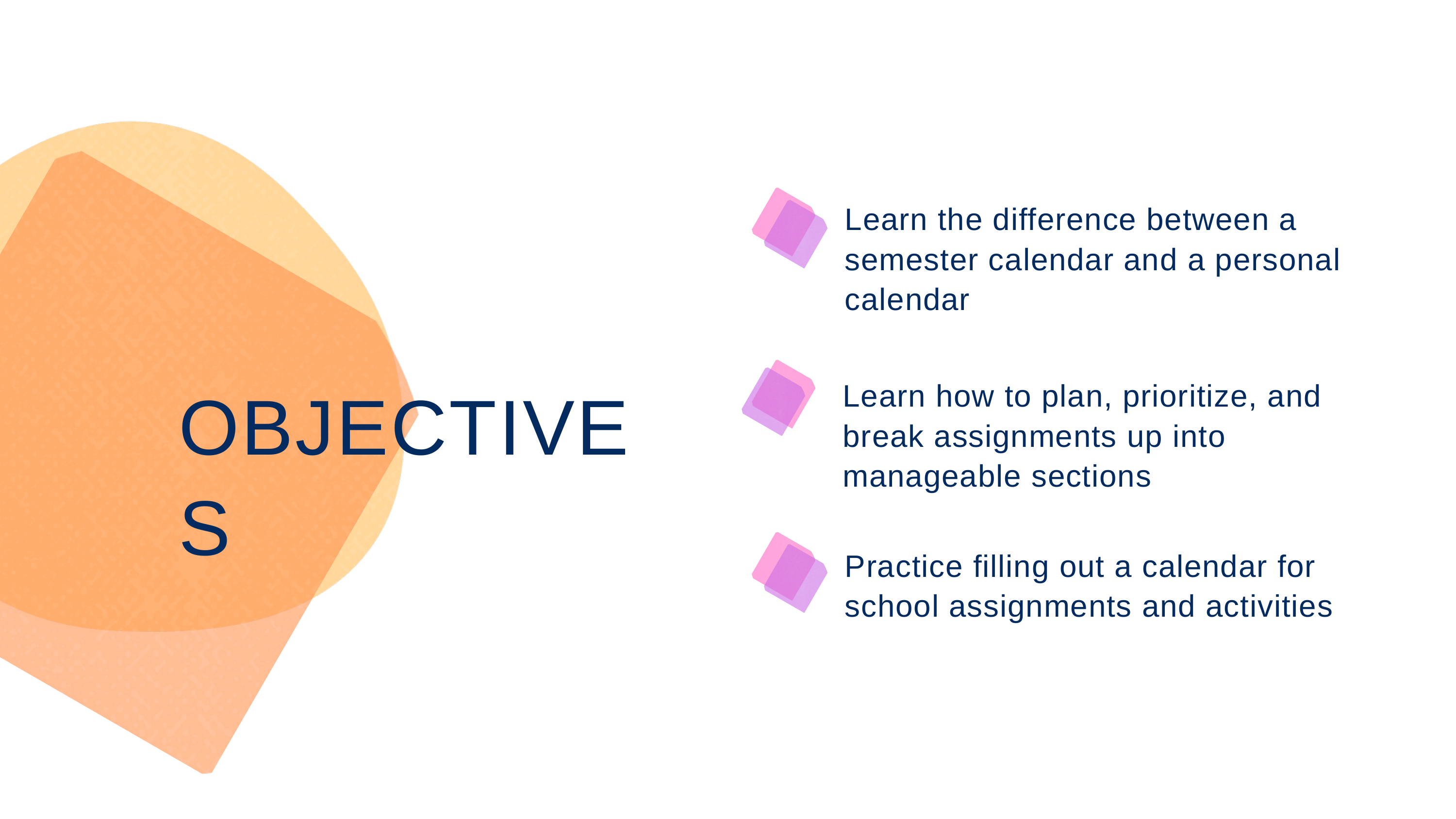

Learn the difference between a semester calendar and a personal calendar

OBJECTIVES
Learn how to plan, prioritize, and break assignments up into manageable sections

Practice filling out a calendar for school assignments and activities